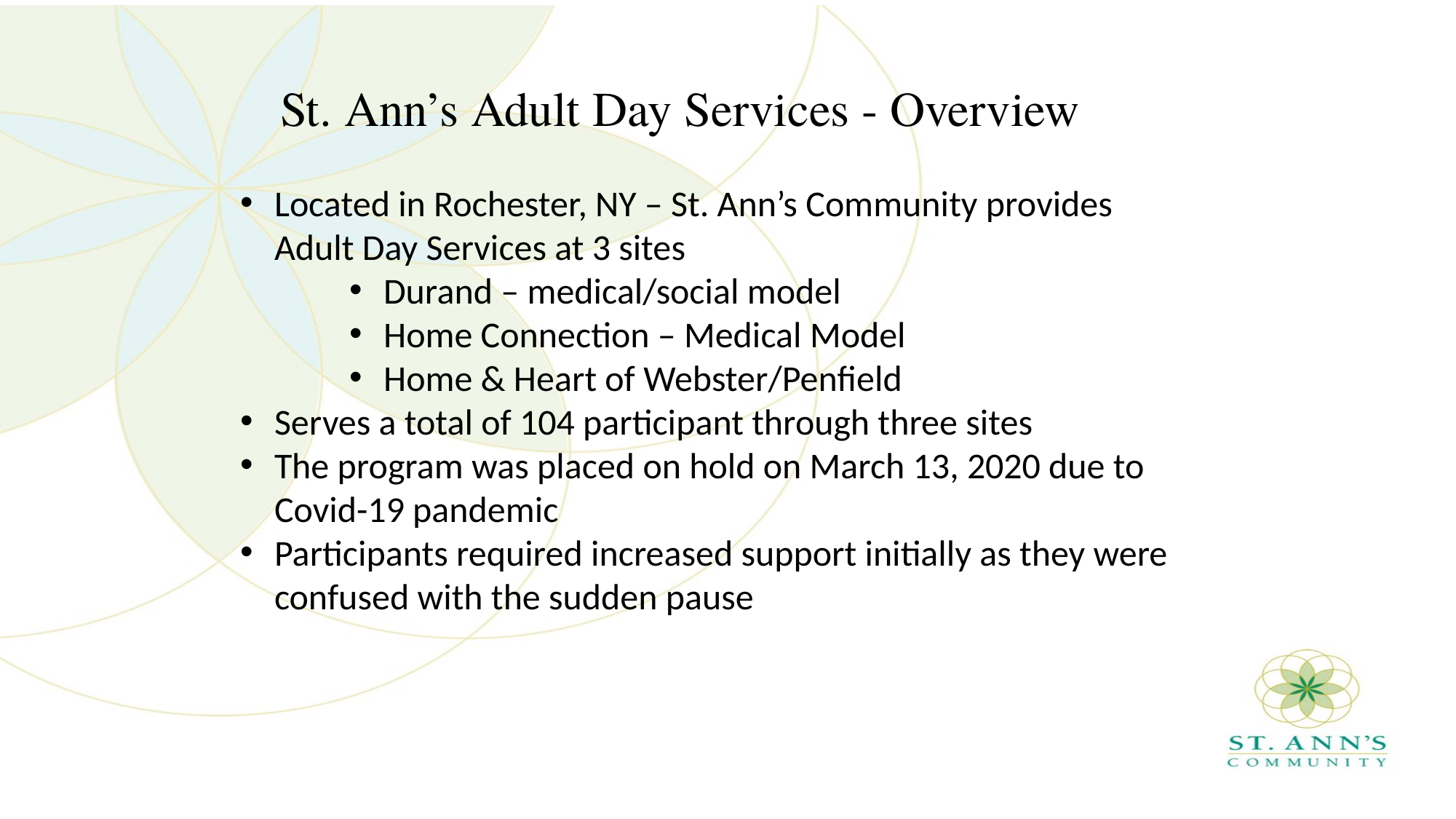

# St. Ann’s Adult Day Services - Overview
Located in Rochester, NY – St. Ann’s Community provides Adult Day Services at 3 sites
Durand – medical/social model
Home Connection – Medical Model
Home & Heart of Webster/Penfield
Serves a total of 104 participant through three sites
The program was placed on hold on March 13, 2020 due to Covid-19 pandemic
Participants required increased support initially as they were confused with the sudden pause

### Chart

| Category |
|---|